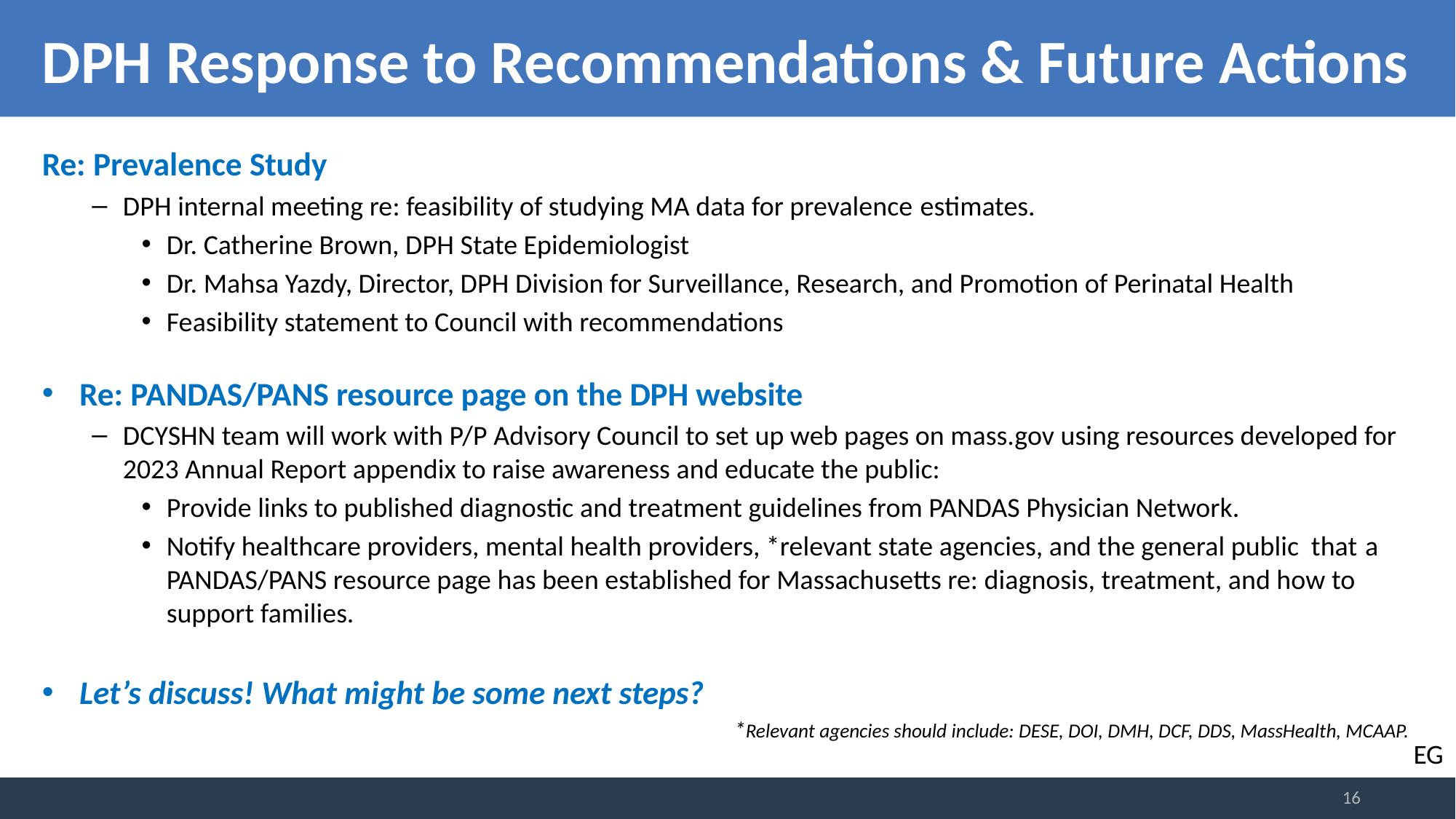

# DPH Response to Recommendations & Future Actions
Re: Prevalence Study
DPH internal meeting re: feasibility of studying MA data for prevalence estimates.
Dr. Catherine Brown, DPH State Epidemiologist
Dr. Mahsa Yazdy, Director, DPH Division for Surveillance, Research, and Promotion of Perinatal Health
Feasibility statement to Council with recommendations

Re: PANDAS/PANS resource page on the DPH website
DCYSHN team will work with P/P Advisory Council to set up web pages on mass.gov using resources developed for 2023 Annual Report appendix to raise awareness and educate the public:
Provide links to published diagnostic and treatment guidelines from PANDAS Physician Network.
Notify healthcare providers, mental health providers, *relevant state agencies, and the general public  that a PANDAS/PANS resource page has been established for Massachusetts re: diagnosis, treatment, and how to support families.

Let’s discuss! What might be some next steps?
*Relevant agencies should include: DESE, DOI, DMH, DCF, DDS, MassHealth, MCAAP.
EG
16